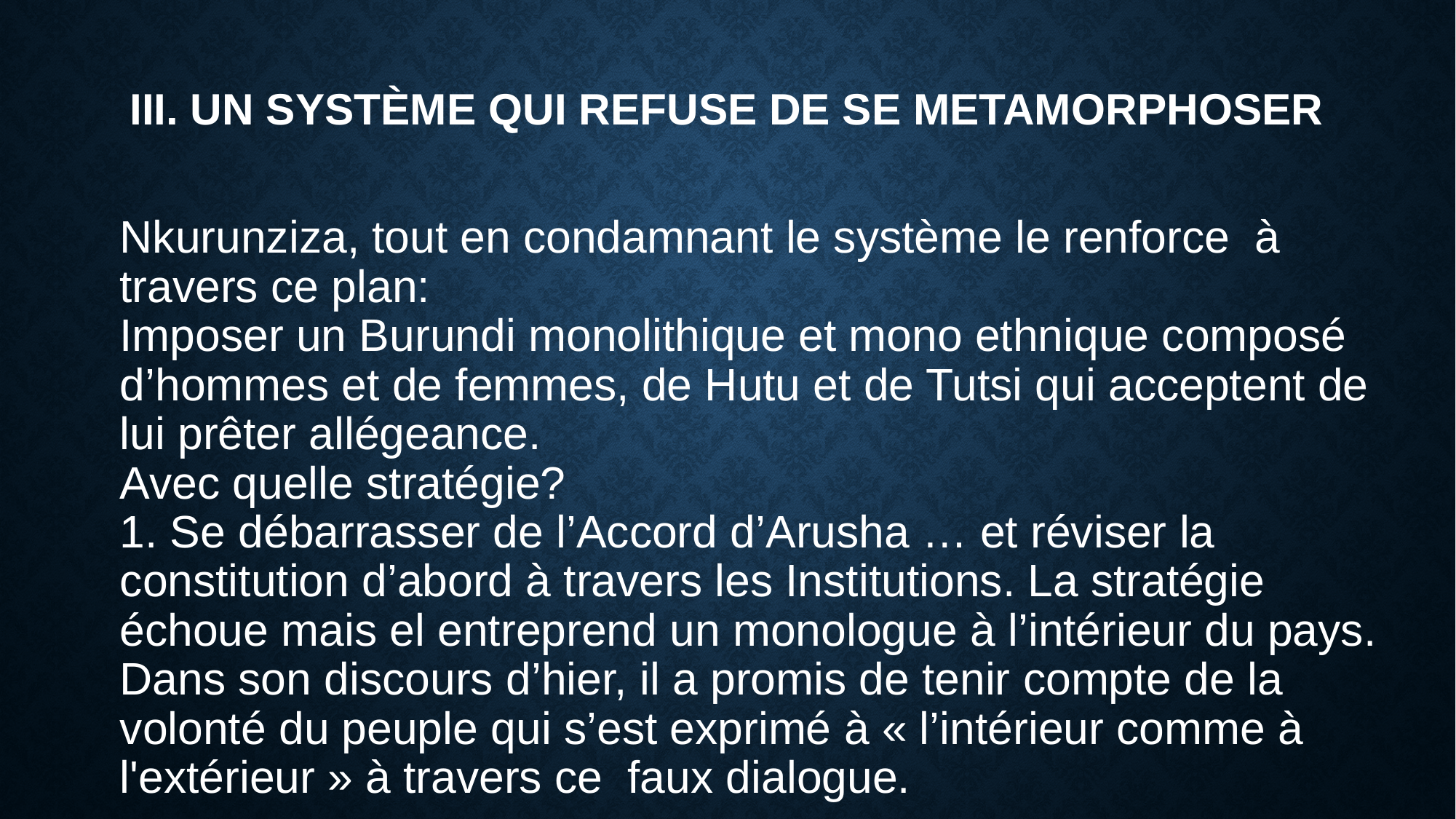

III. UN SYSTÈME QUI REFUSE DE SE METAMORPHOSER
Nkurunziza, tout en condamnant le système le renforce  à travers ce plan:
Imposer un Burundi monolithique et mono ethnique composé d’hommes et de femmes, de Hutu et de Tutsi qui acceptent de lui prêter allégeance.
Avec quelle stratégie?
1. Se débarrasser de l’Accord d’Arusha … et réviser la constitution d’abord à travers les Institutions. La stratégie échoue mais el entreprend un monologue à l’intérieur du pays. Dans son discours d’hier, il a promis de tenir compte de la volonté du peuple qui s’est exprimé à « l’intérieur comme à l'extérieur » à travers ce  faux dialogue.